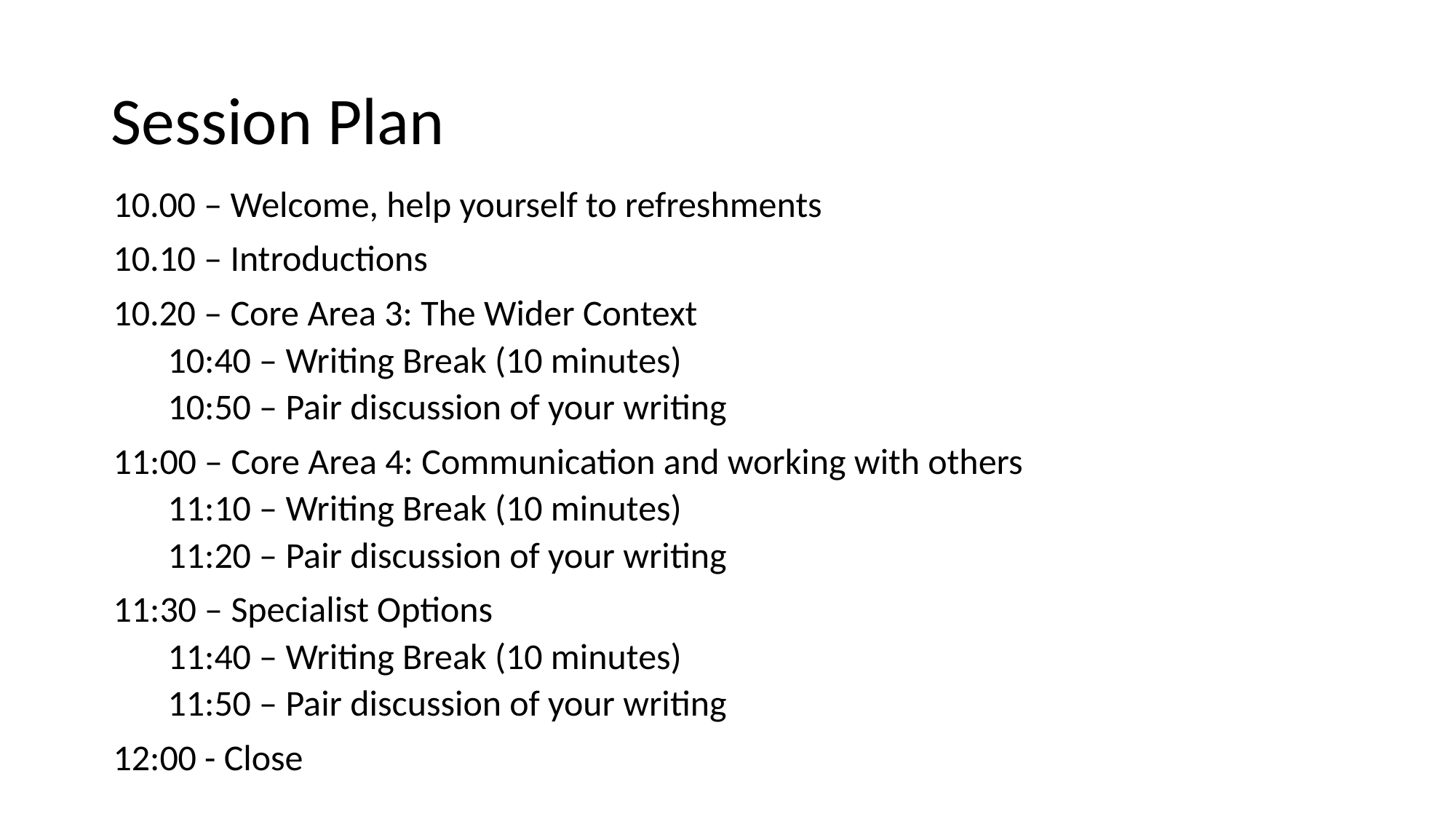

# Session Plan
10.00 – Welcome, help yourself to refreshments
10.10 – Introductions
10.20 – Core Area 3: The Wider Context
10:40 – Writing Break (10 minutes)
10:50 – Pair discussion of your writing
11:00 – Core Area 4: Communication and working with others
11:10 – Writing Break (10 minutes)
11:20 – Pair discussion of your writing
11:30 – Specialist Options
11:40 – Writing Break (10 minutes)
11:50 – Pair discussion of your writing
12:00 - Close